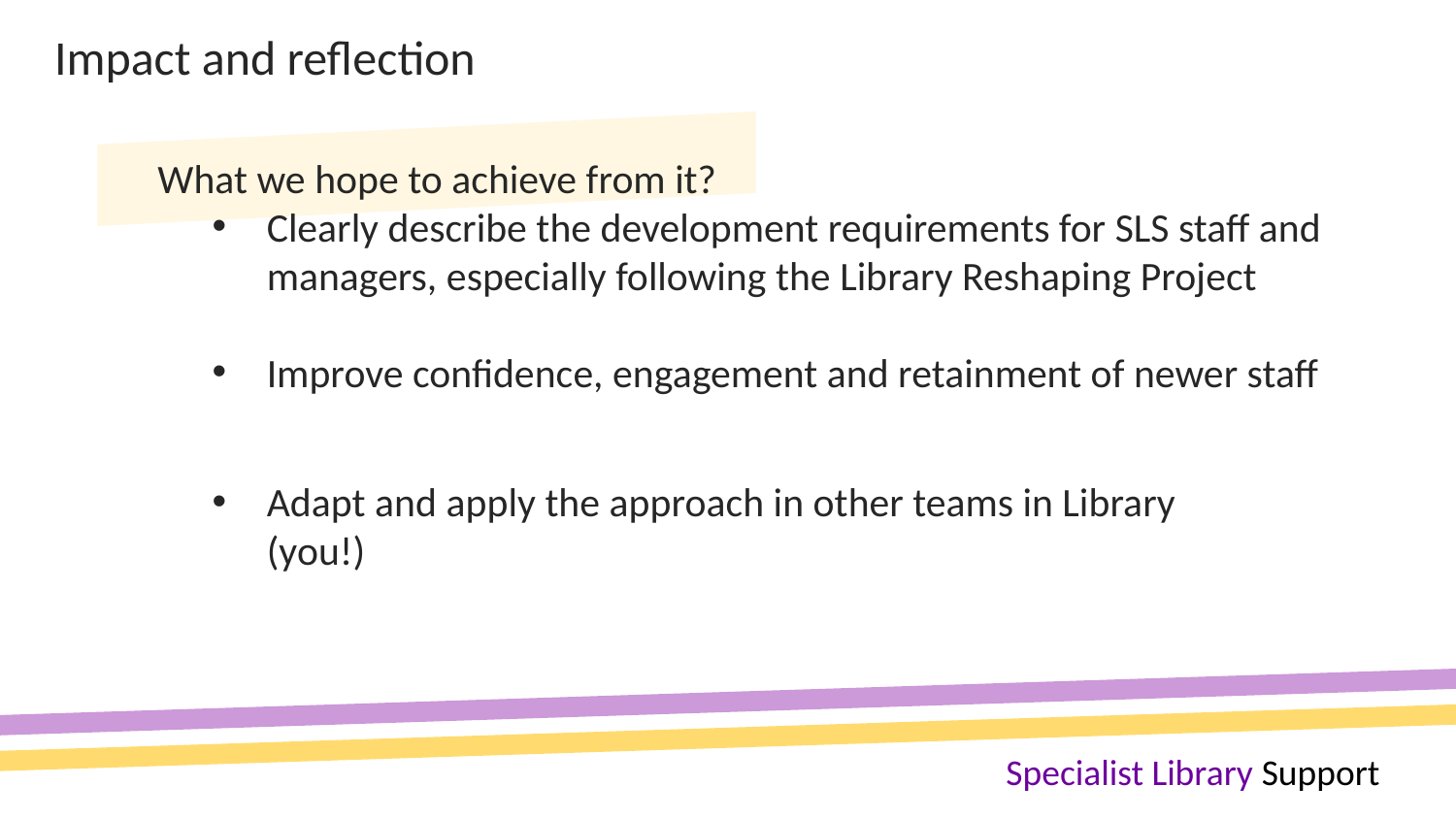

Impact and reflection
What we hope to achieve from it?
Clearly describe the development requirements for SLS staff and managers, especially following the Library Reshaping Project

Improve confidence, engagement and retainment of newer staff

Adapt and apply the approach in other teams in Library
(you!)